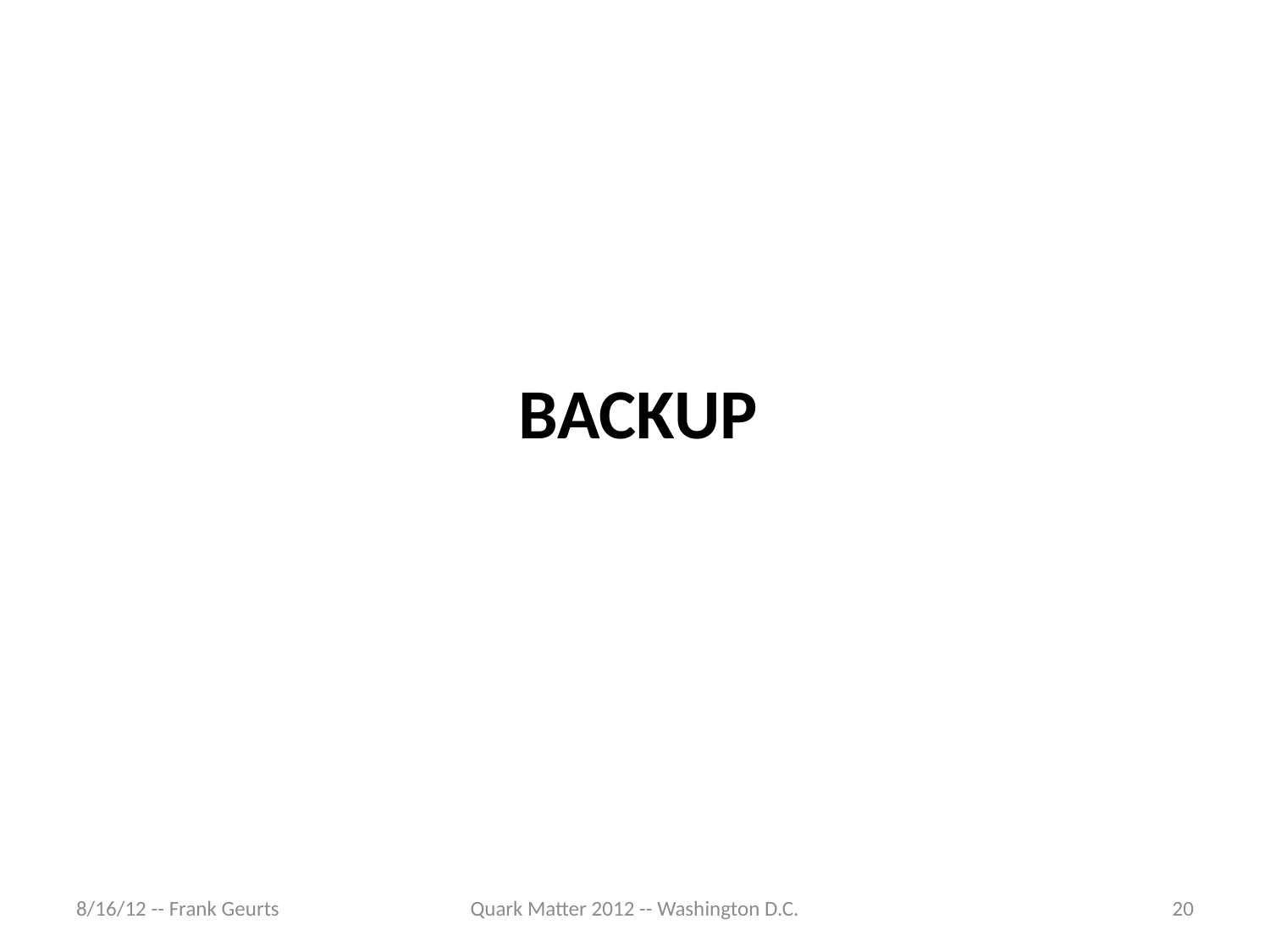

# BACKUP
8/16/12 -- Frank Geurts
Quark Matter 2012 -- Washington D.C.
20